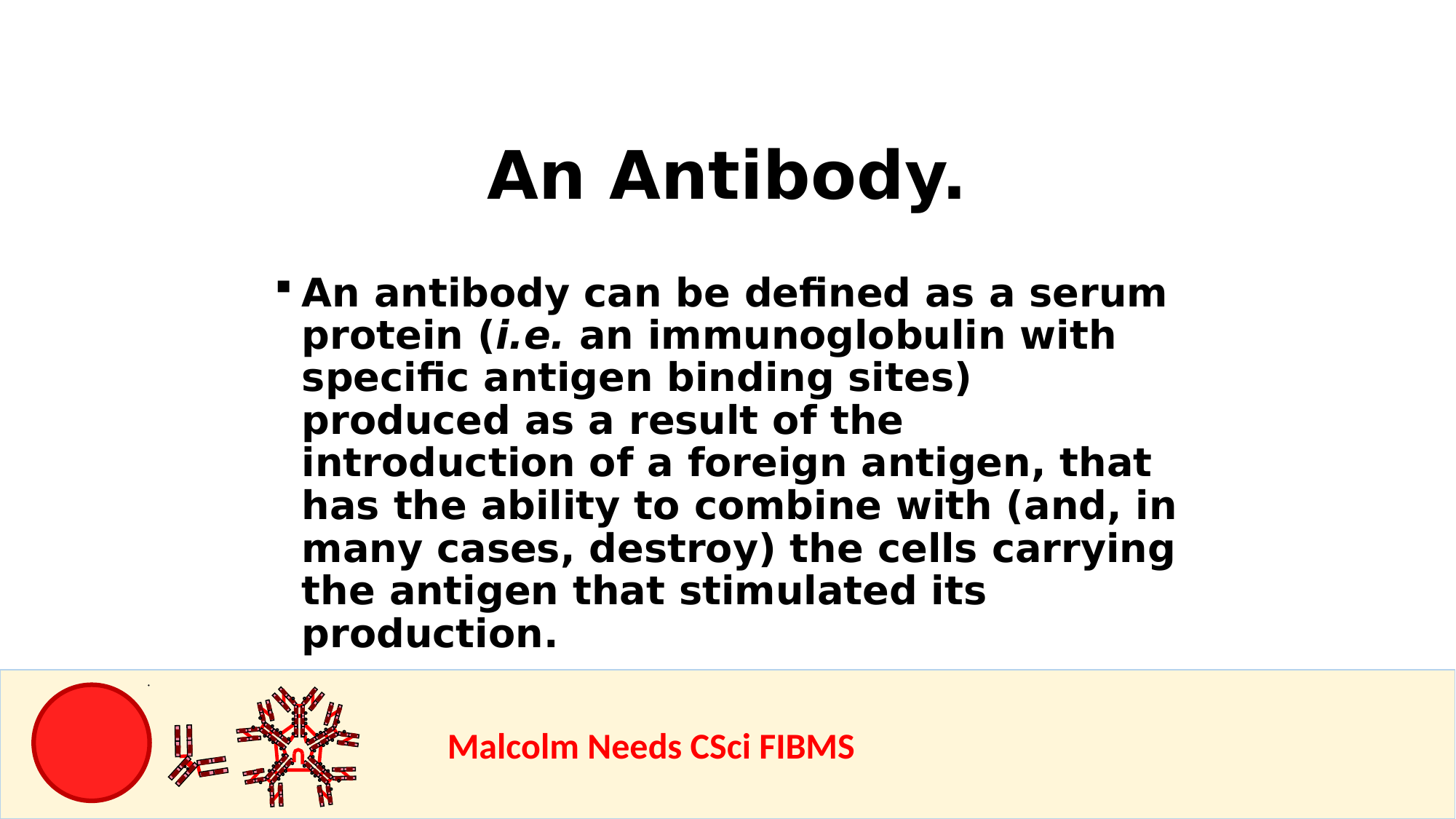

An Antibody.
An antibody can be defined as a serum protein (i.e. an immunoglobulin with specific antigen binding sites) produced as a result of the introduction of a foreign antigen, that has the ability to combine with (and, in many cases, destroy) the cells carrying the antigen that stimulated its production.
				Malcolm Needs CSci FIBMS